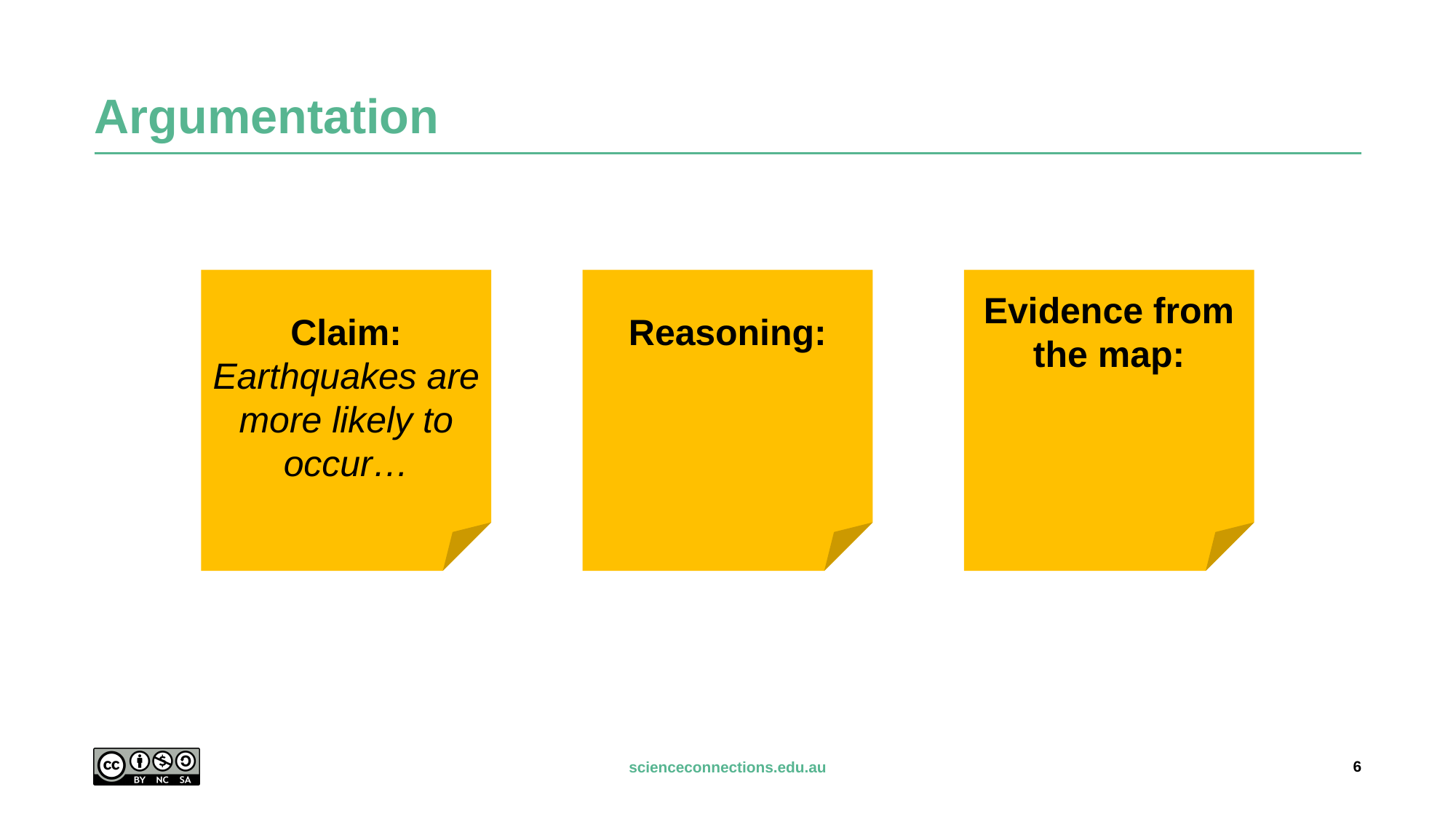

# Argumentation

Claim:
Earthquakes are more likely to occur…
Reasoning:

Evidence from the map:

6
scienceconnections.edu.au